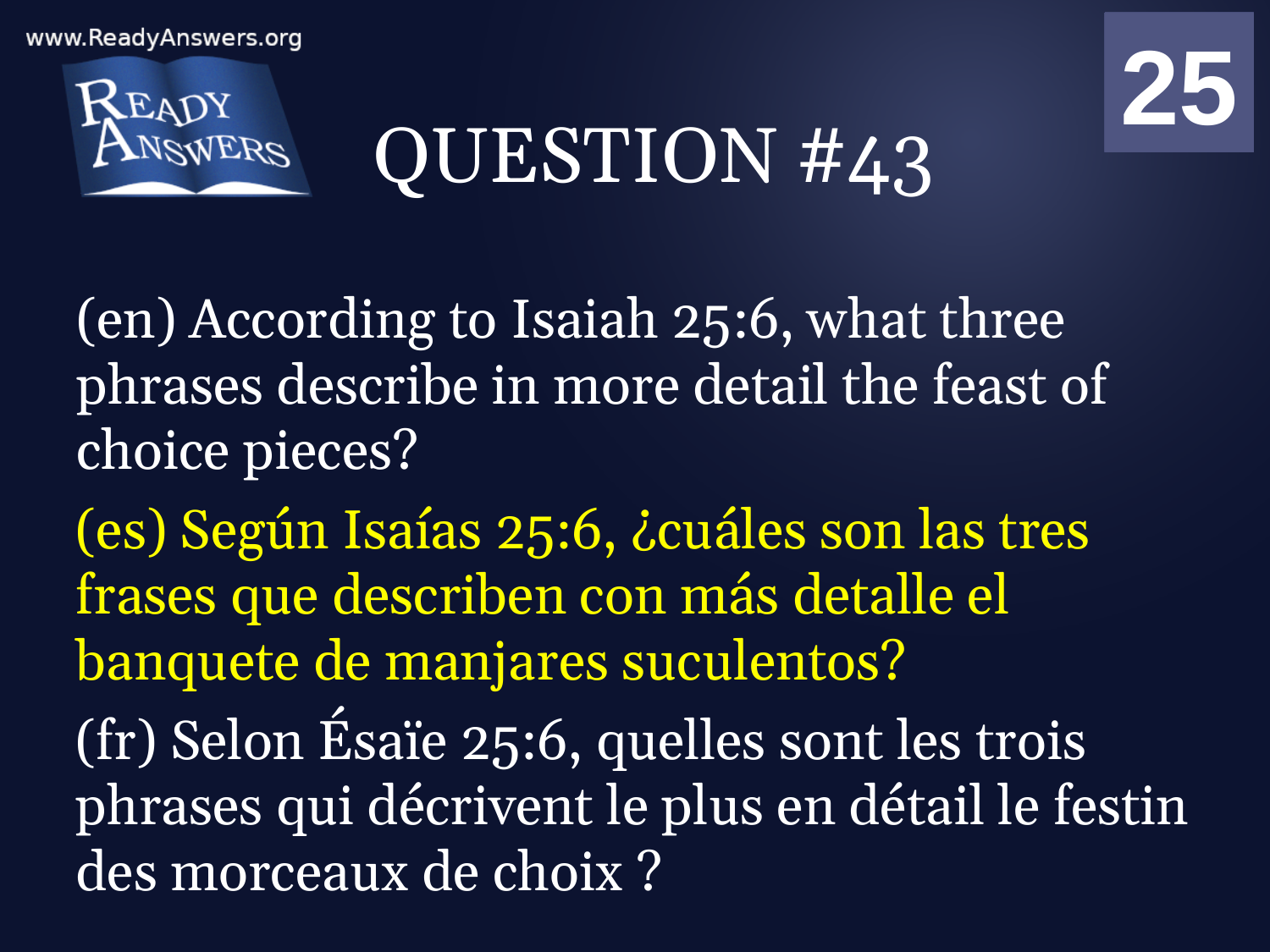

01
02
03
04
05
06
07
08
09
10
11
12
13
14
15
16
17
18
19
20
21
22
23
24
25
00
# QUESTION #43
(en) According to Isaiah 25:6, what three phrases describe in more detail the feast of choice pieces?
(es) Según Isaías 25:6, ¿cuáles son las tres frases que describen con más detalle el banquete de manjares suculentos?
(fr) Selon Ésaïe 25:6, quelles sont les trois phrases qui décrivent le plus en détail le festin des morceaux de choix ?